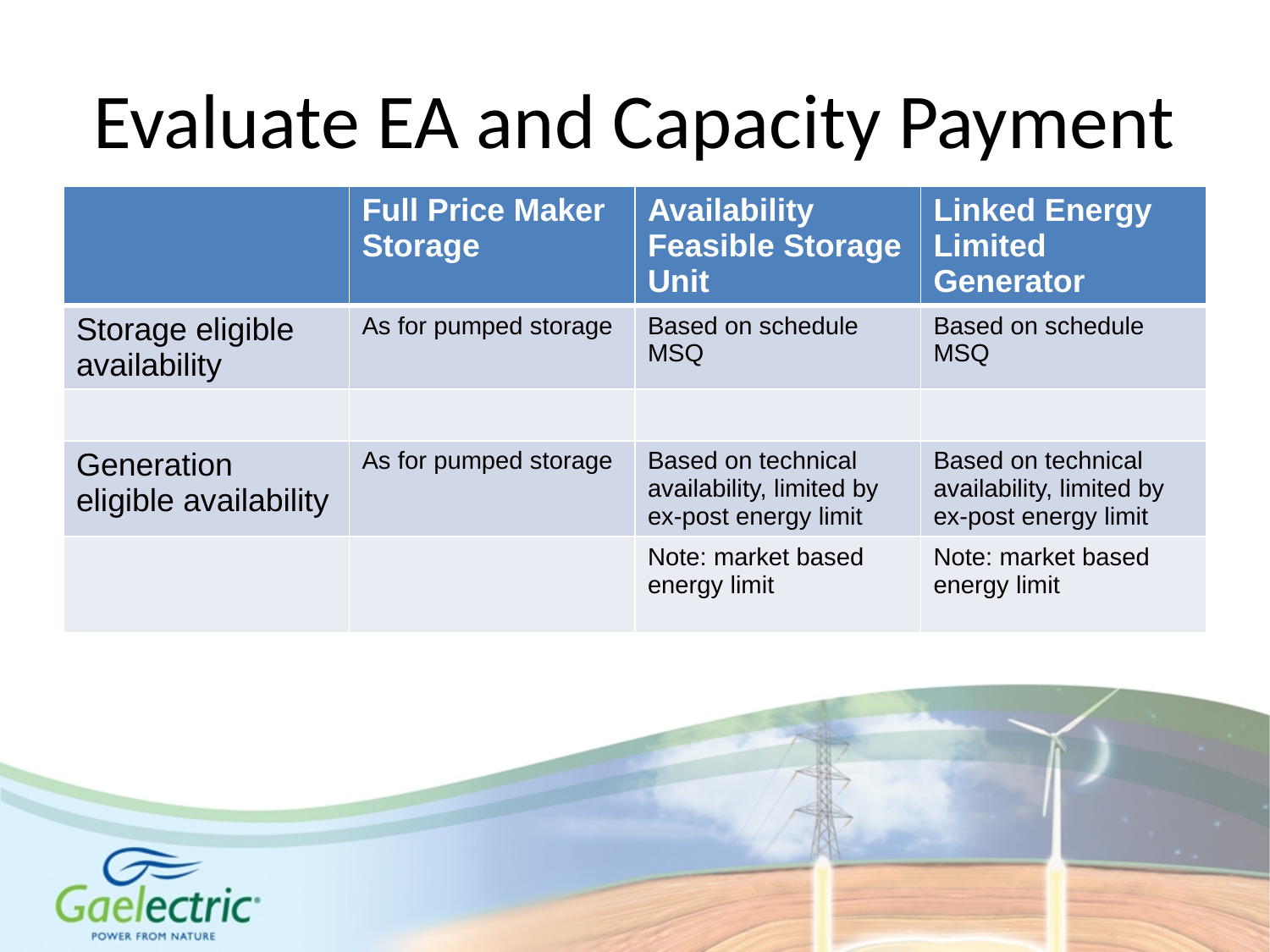

# Evaluate EA and Capacity Payment
|  | Full Price Maker Storage | Availability Feasible Storage Unit | Linked Energy Limited Generator |
| --- | --- | --- | --- |
| Storage eligible availability | As for pumped storage | Based on schedule MSQ | Based on schedule MSQ |
|  |  |  |  |
| Generation eligible availability | As for pumped storage | Based on technical availability, limited by ex-post energy limit | Based on technical availability, limited by ex-post energy limit |
|  |  | Note: market based energy limit | Note: market based energy limit |